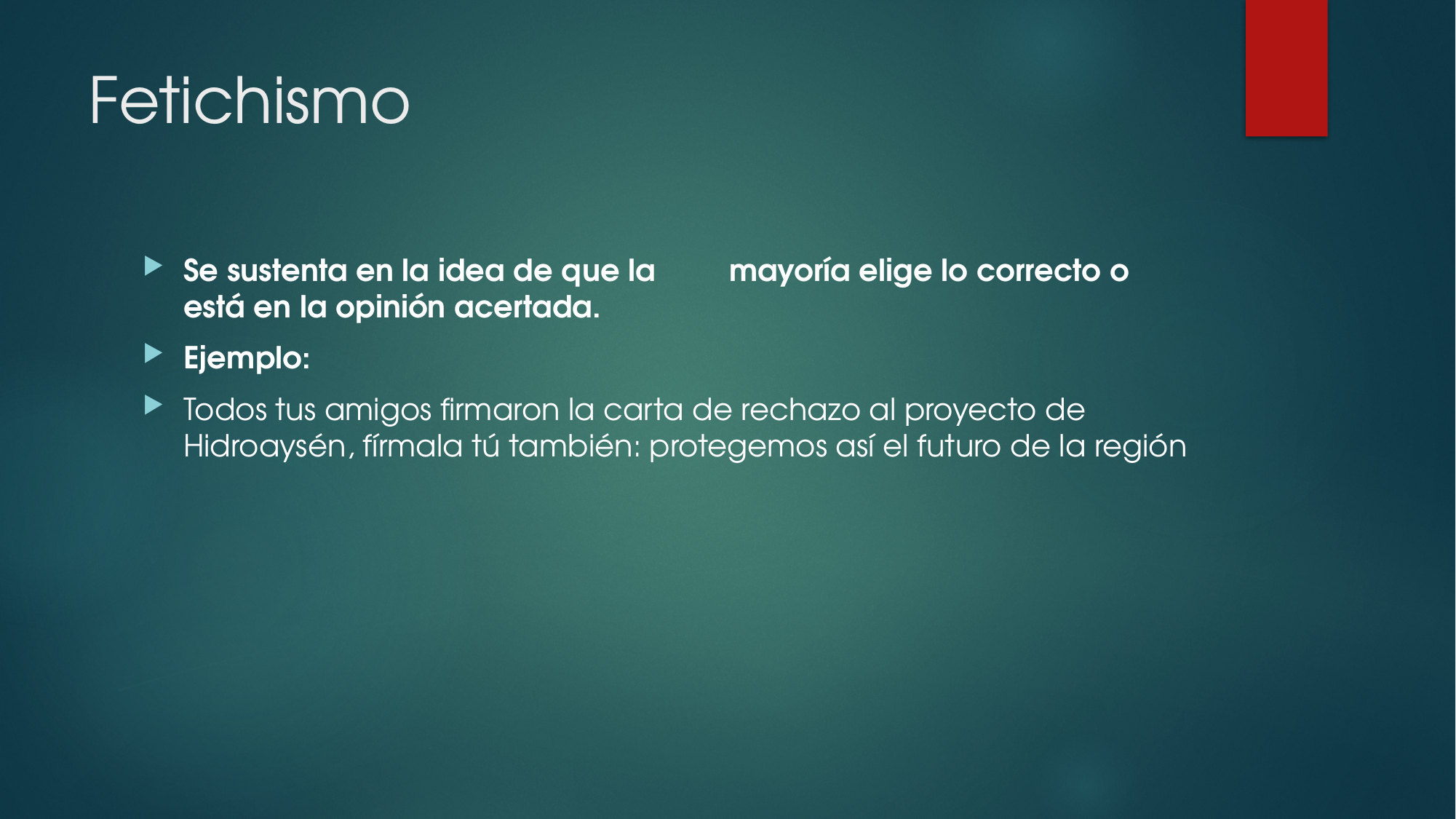

# Fetichismo
Se sustenta en la idea de que la	mayoría elige lo correcto o está en la opinión acertada.
Ejemplo:
Todos tus amigos firmaron la carta de rechazo al proyecto de Hidroaysén, fírmala tú también: protegemos así el futuro de la región